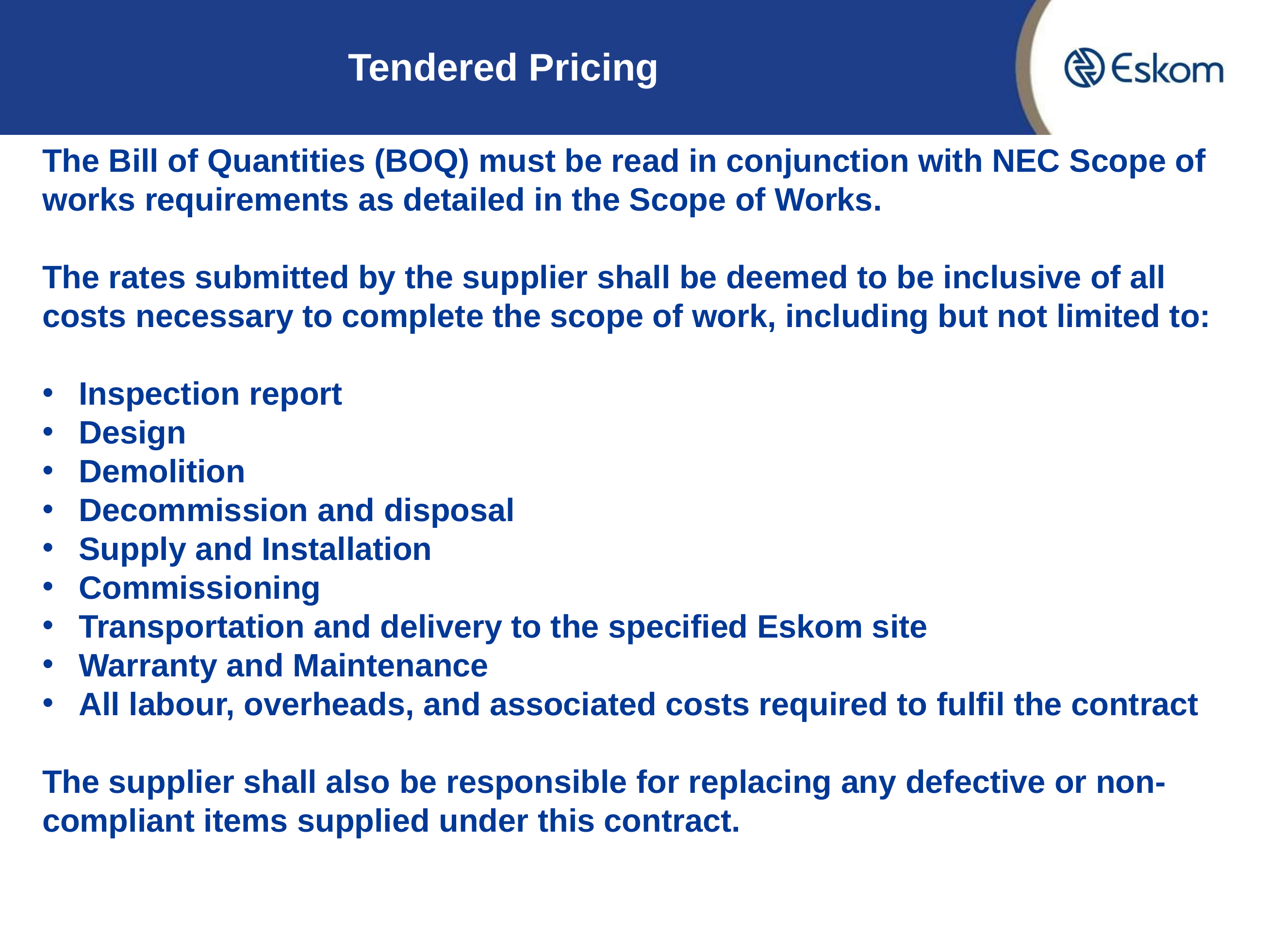

# Tendered Pricing
The Bill of Quantities (BOQ) must be read in conjunction with NEC Scope of works requirements as detailed in the Scope of Works.

The rates submitted by the supplier shall be deemed to be inclusive of all costs necessary to complete the scope of work, including but not limited to:

Inspection report
Design
Demolition
Decommission and disposal
Supply and Installation
Commissioning
Transportation and delivery to the specified Eskom site
Warranty and Maintenance
All labour, overheads, and associated costs required to fulfil the contract

The supplier shall also be responsible for replacing any defective or non-compliant items supplied under this contract.